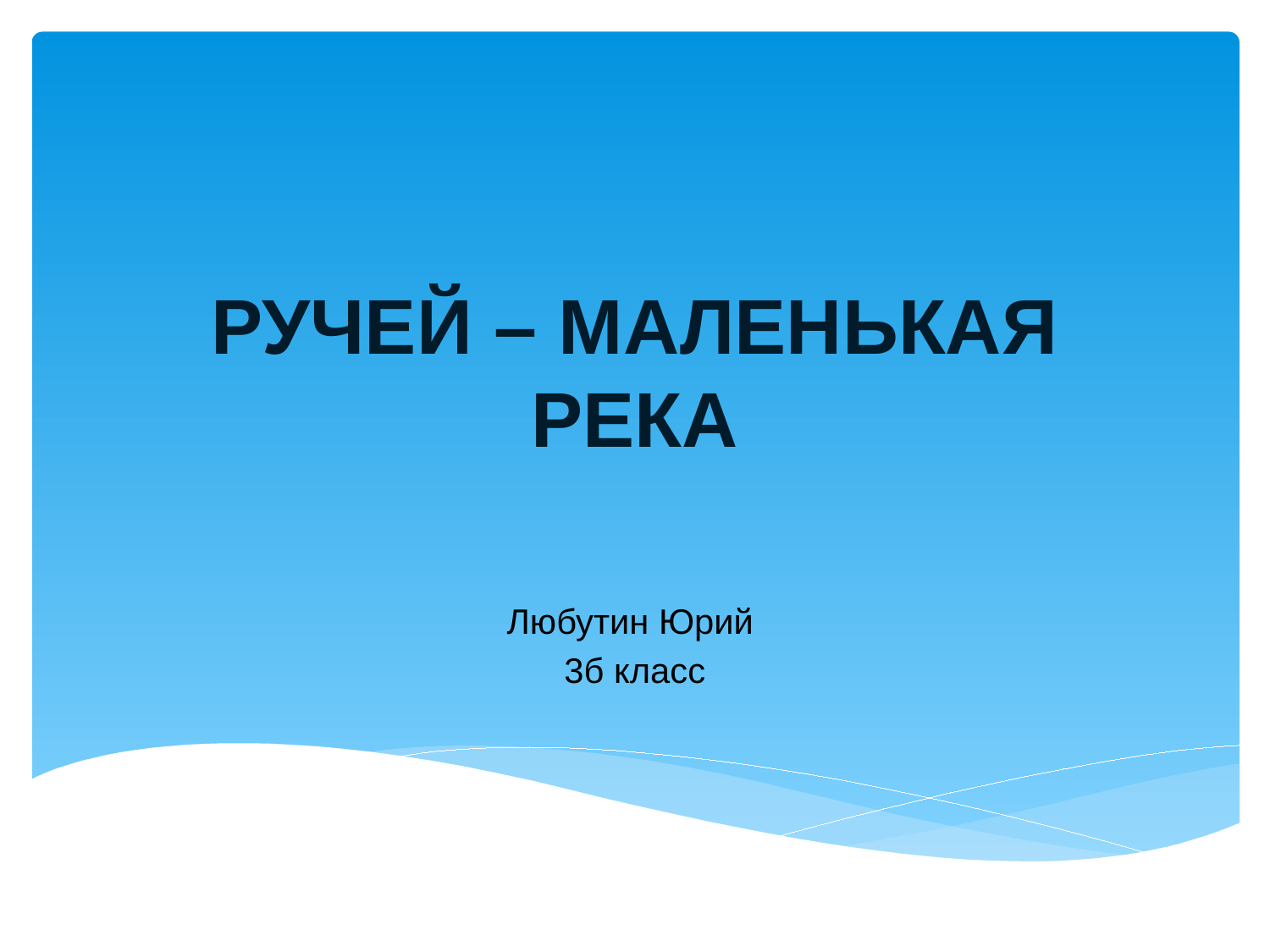

# РУЧЕЙ – МАЛЕНЬКАЯ РЕКА

Любутин Юрий
3б класс